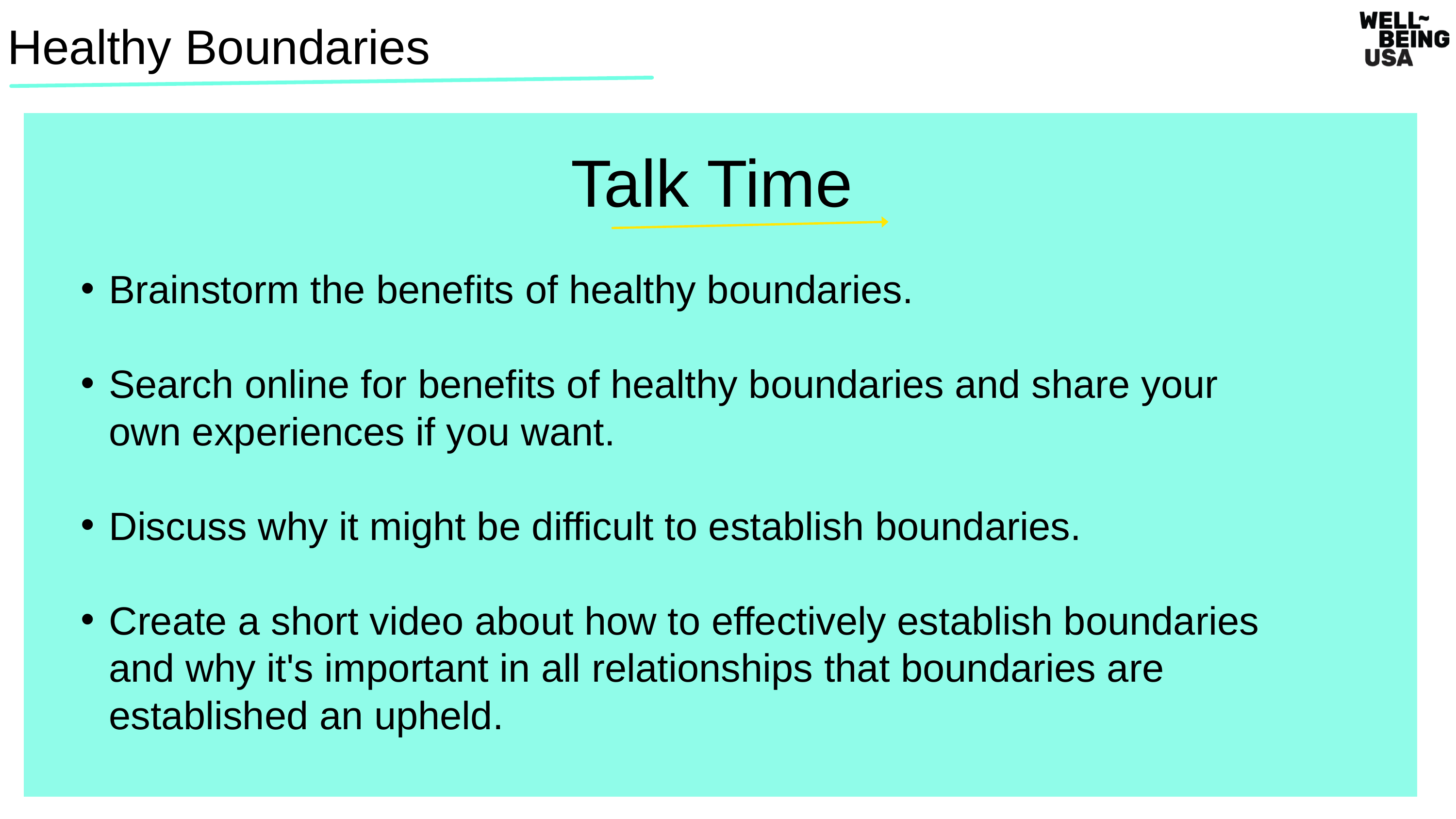

Healthy Boundaries

Talk Time

Brainstorm the benefits of healthy boundaries.

Search online for benefits of healthy boundaries and share your own experiences if you want.

Discuss why it might be difficult to establish boundaries.

Create a short video about how to effectively establish boundaries and why it's important in all relationships that boundaries are established an upheld.